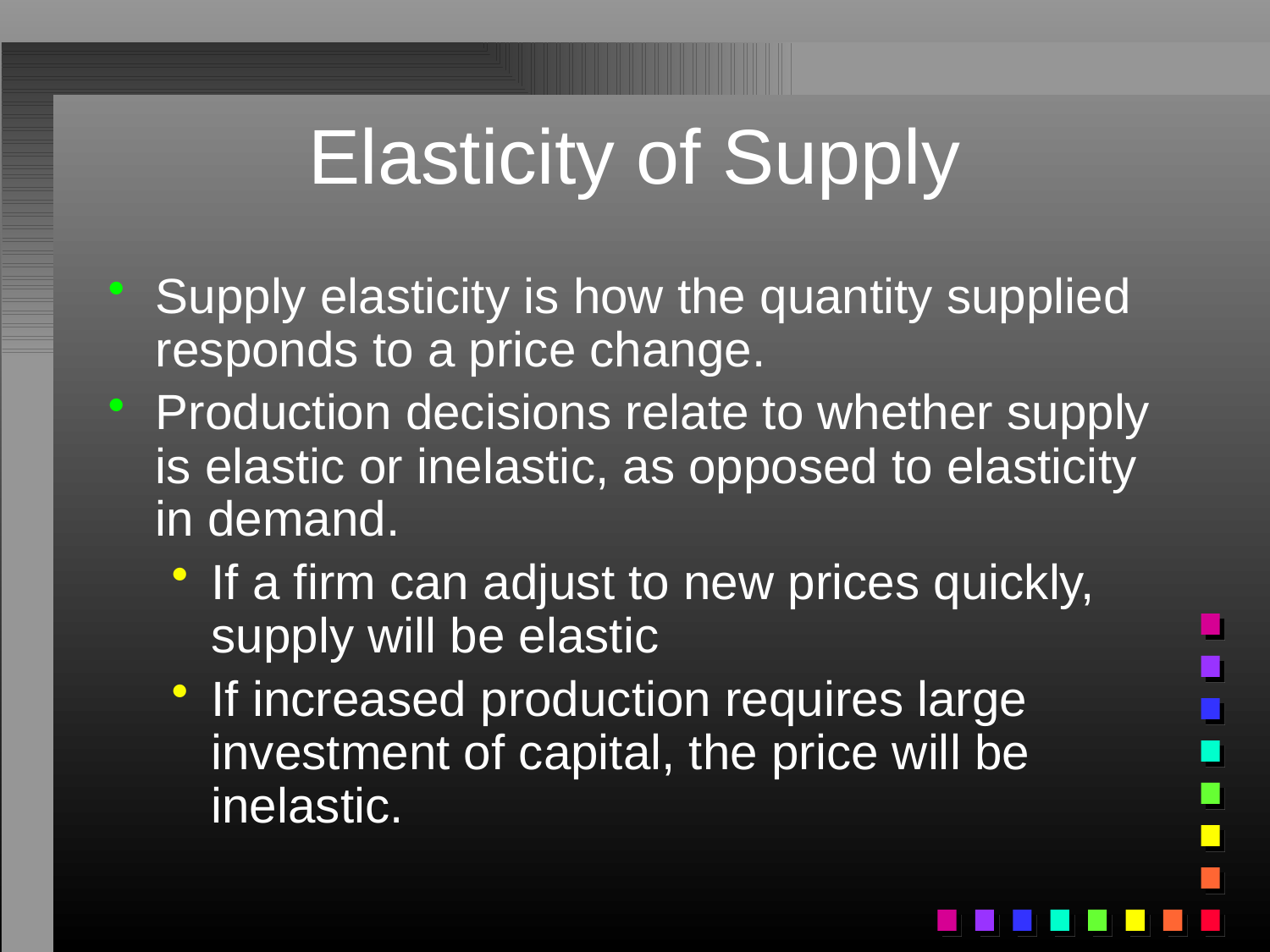

# Elasticity of Supply
Supply elasticity is how the quantity supplied responds to a price change.
Production decisions relate to whether supply is elastic or inelastic, as opposed to elasticity in demand.
If a firm can adjust to new prices quickly, supply will be elastic
If increased production requires large investment of capital, the price will be inelastic.